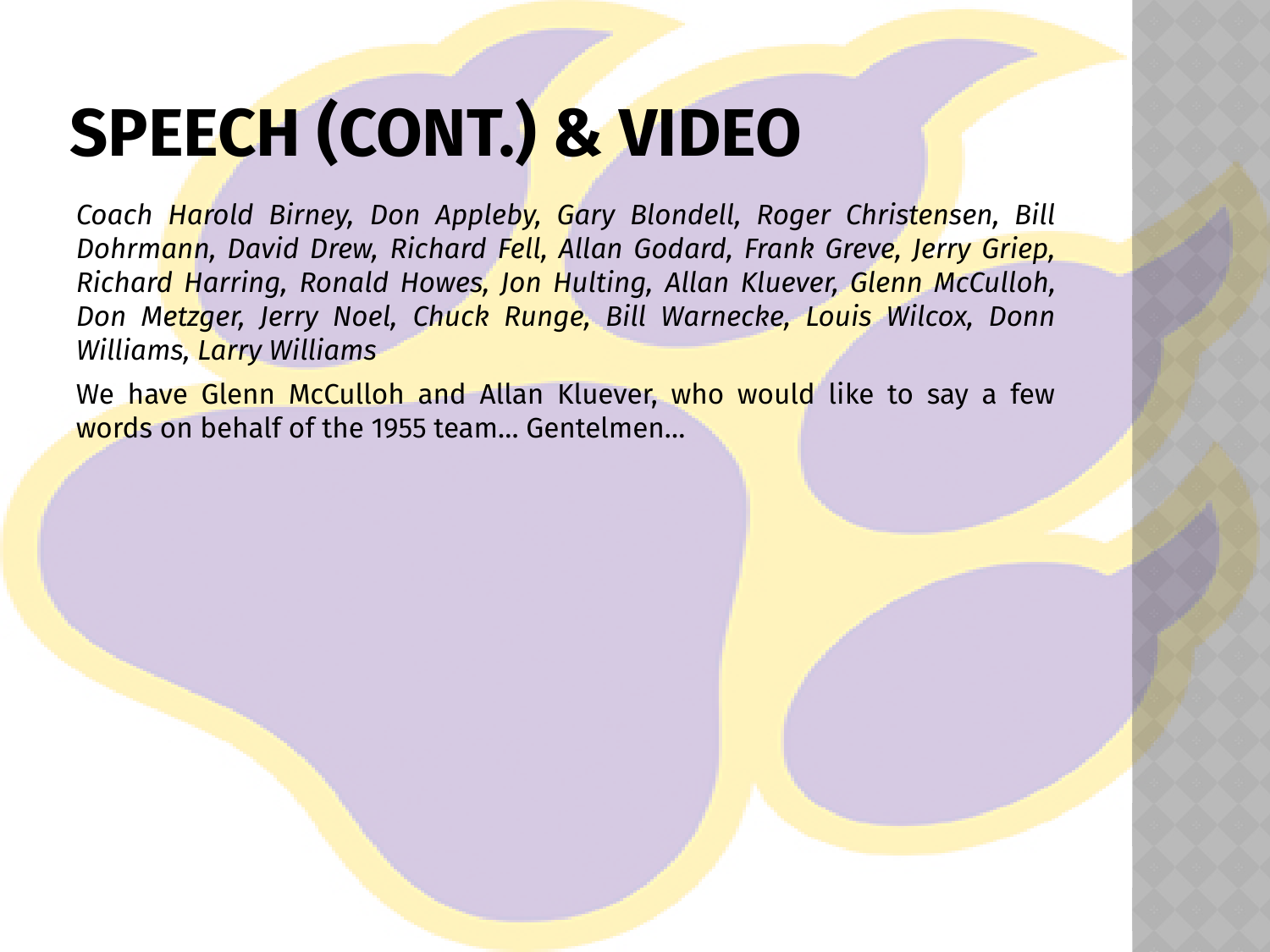

# Speech (cont.) & video
Coach Harold Birney, Don Appleby, Gary Blondell, Roger Christensen, Bill Dohrmann, David Drew, Richard Fell, Allan Godard, Frank Greve, Jerry Griep, Richard Harring, Ronald Howes, Jon Hulting, Allan Kluever, Glenn McCulloh, Don Metzger, Jerry Noel, Chuck Runge, Bill Warnecke, Louis Wilcox, Donn Williams, Larry Williams
We have Glenn McCulloh and Allan Kluever, who would like to say a few words on behalf of the 1955 team… Gentelmen…